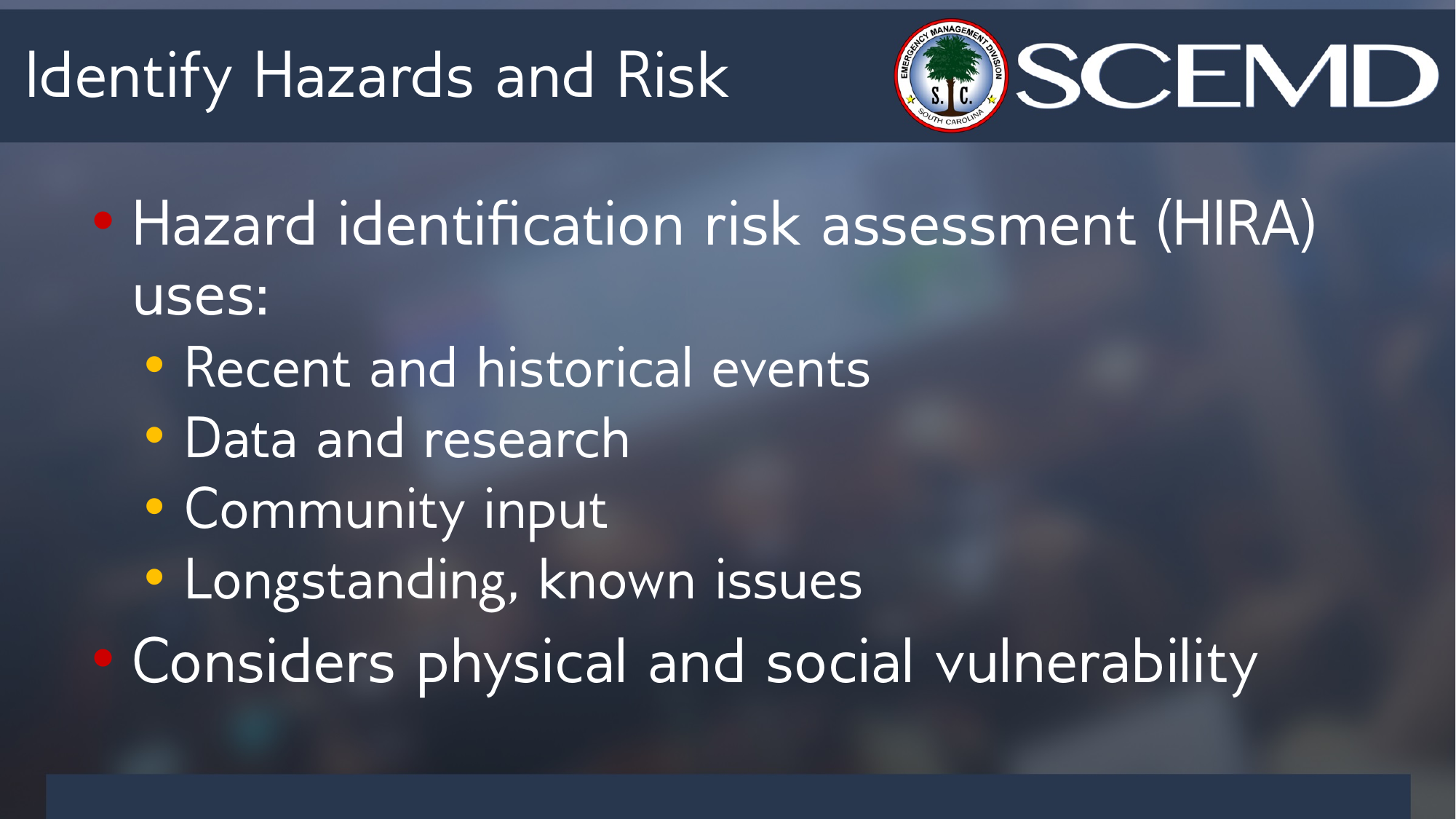

# Identify Hazards and Risk
Hazard identification risk assessment (HIRA) uses:
Recent and historical events
Data and research
Community input
Longstanding, known issues
Considers physical and social vulnerability